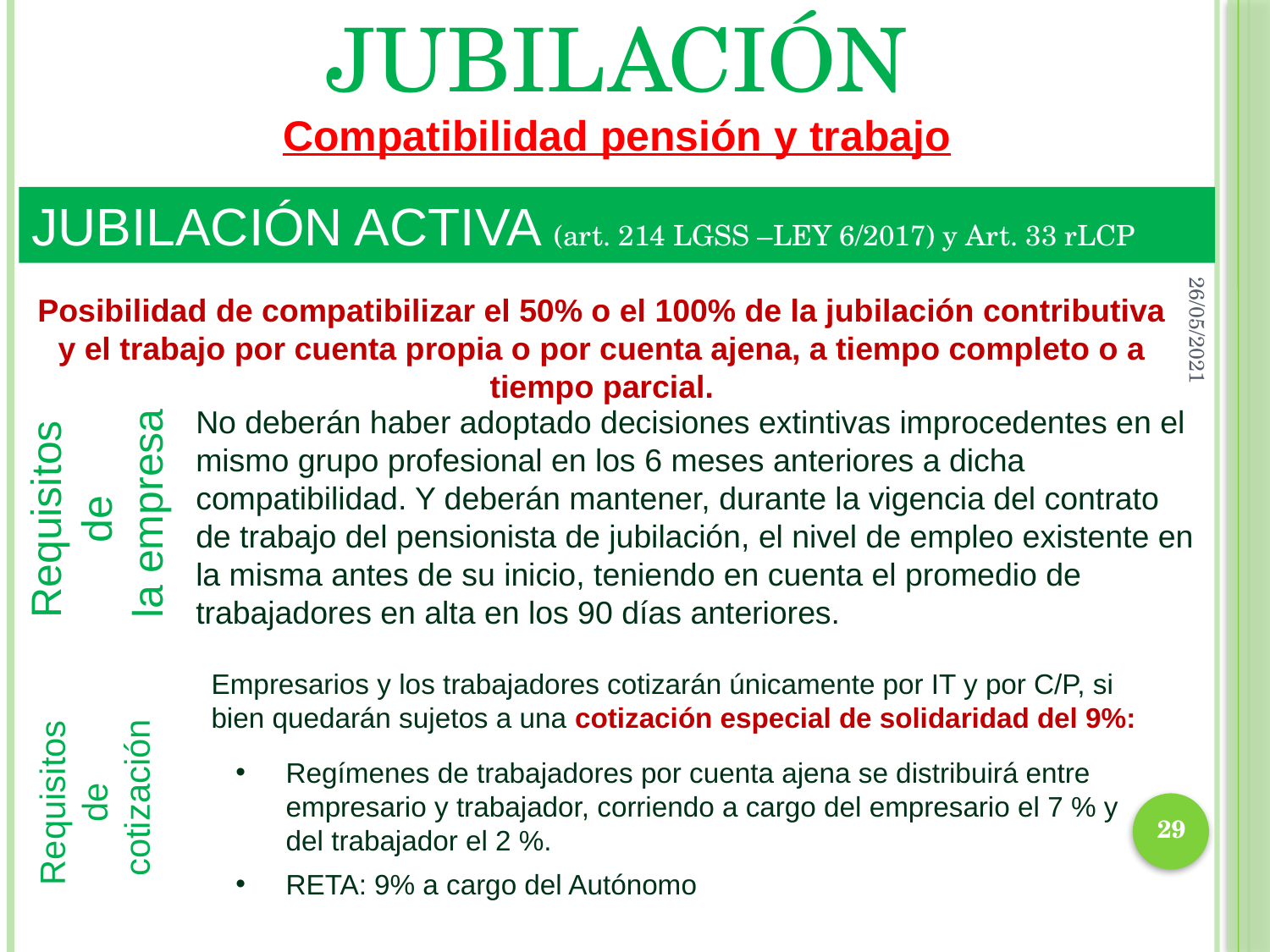

jubilación
Compatibilidad pensión y trabajo
JUBILACIÓN ACTIVA (art. 214 LGSS –LEY 6/2017) y Art. 33 rLCP
26/05/2021
Posibilidad de compatibilizar el 50% o el 100% de la jubilación contributiva y el trabajo por cuenta propia o por cuenta ajena, a tiempo completo o a tiempo parcial.
No deberán haber adoptado decisiones extintivas improcedentes en el mismo grupo profesional en los 6 meses anteriores a dicha compatibilidad. Y deberán mantener, durante la vigencia del contrato de trabajo del pensionista de jubilación, el nivel de empleo existente en la misma antes de su inicio, teniendo en cuenta el promedio de trabajadores en alta en los 90 días anteriores.
Requisitos de
 la empresa
Empresarios y los trabajadores cotizarán únicamente por IT y por C/P, si bien quedarán sujetos a una cotización especial de solidaridad del 9%:
Regímenes de trabajadores por cuenta ajena se distribuirá entre empresario y trabajador, corriendo a cargo del empresario el 7 % y del trabajador el 2 %.
RETA: 9% a cargo del Autónomo
Requisitos
de
cotización
29